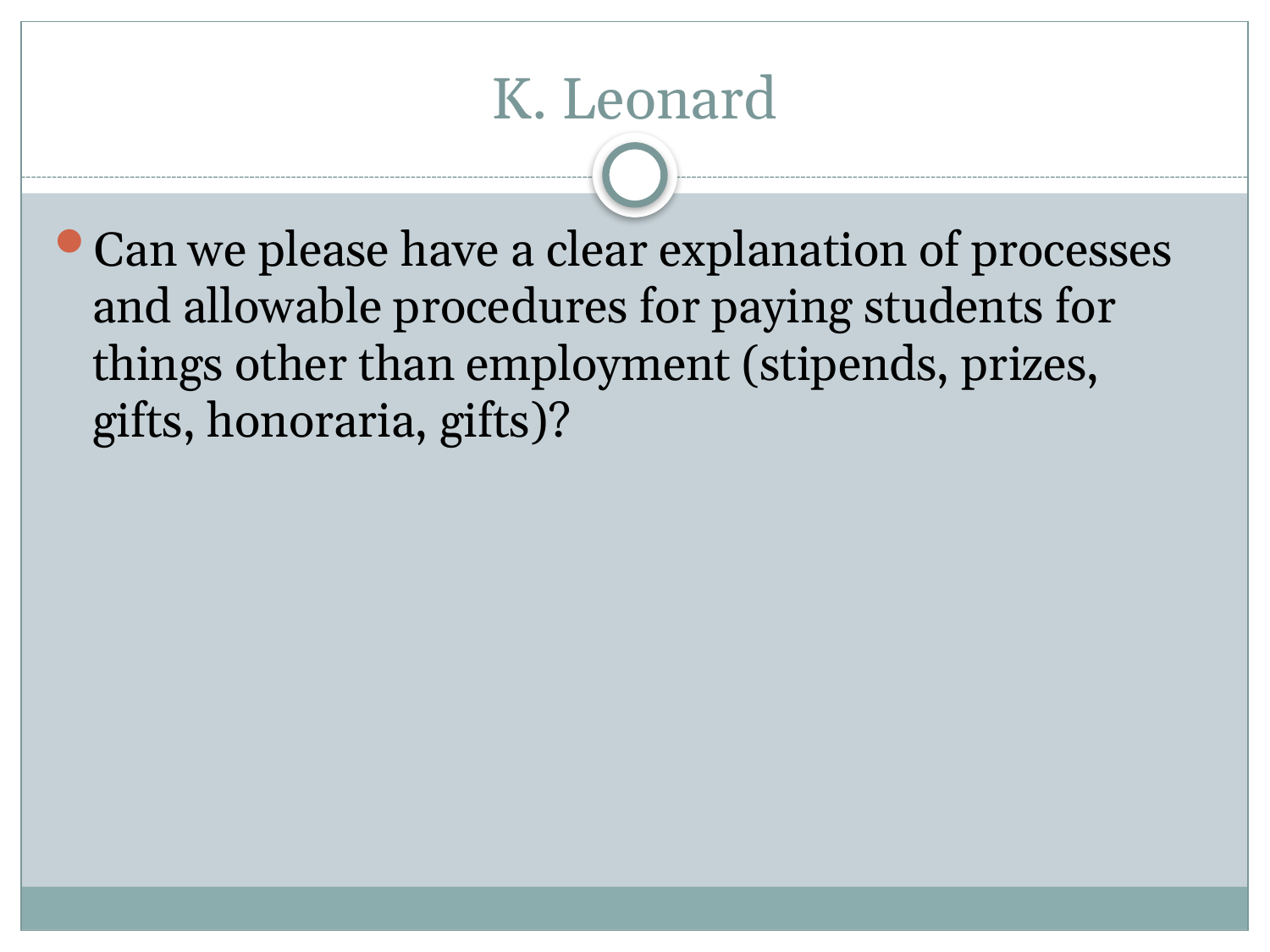

# K. Leonard
Can we please have a clear explanation of processes and allowable procedures for paying students for things other than employment (stipends, prizes, gifts, honoraria, gifts)?